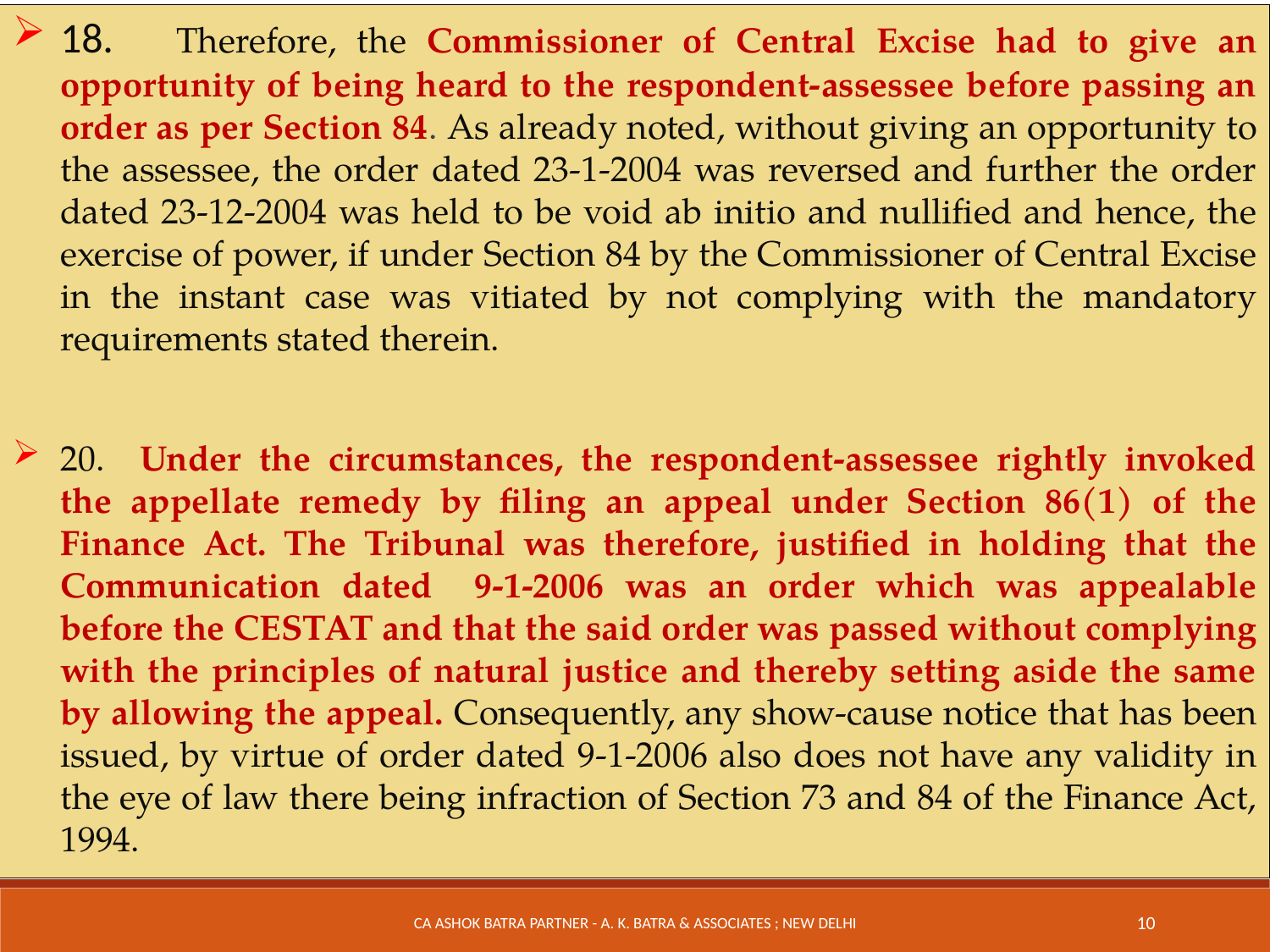

18.  Therefore, the Commissioner of Central Excise had to give an opportunity of being heard to the respondent-assessee before passing an order as per Section 84. As already noted, without giving an opportunity to the assessee, the order dated 23-1-2004 was reversed and further the order dated 23-12-2004 was held to be void ab initio and nullified and hence, the exercise of power, if under Section 84 by the Commissioner of Central Excise in the instant case was vitiated by not complying with the mandatory requirements stated therein.

20. Under the circumstances, the respondent-assessee rightly invoked the appellate remedy by filing an appeal under Section 86(1) of the Finance Act. The Tribunal was therefore, justified in holding that the Communication dated  9-1-2006 was an order which was appealable before the CESTAT and that the said order was passed without complying with the principles of natural justice and thereby setting aside the same by allowing the appeal. Consequently, any show-cause notice that has been issued, by virtue of order dated 9-1-2006 also does not have any validity in the eye of law there being infraction of Section 73 and 84 of the Finance Act, 1994.

CA Ashok Batra Partner - A. K. Batra & Associates ; New Delhi
10